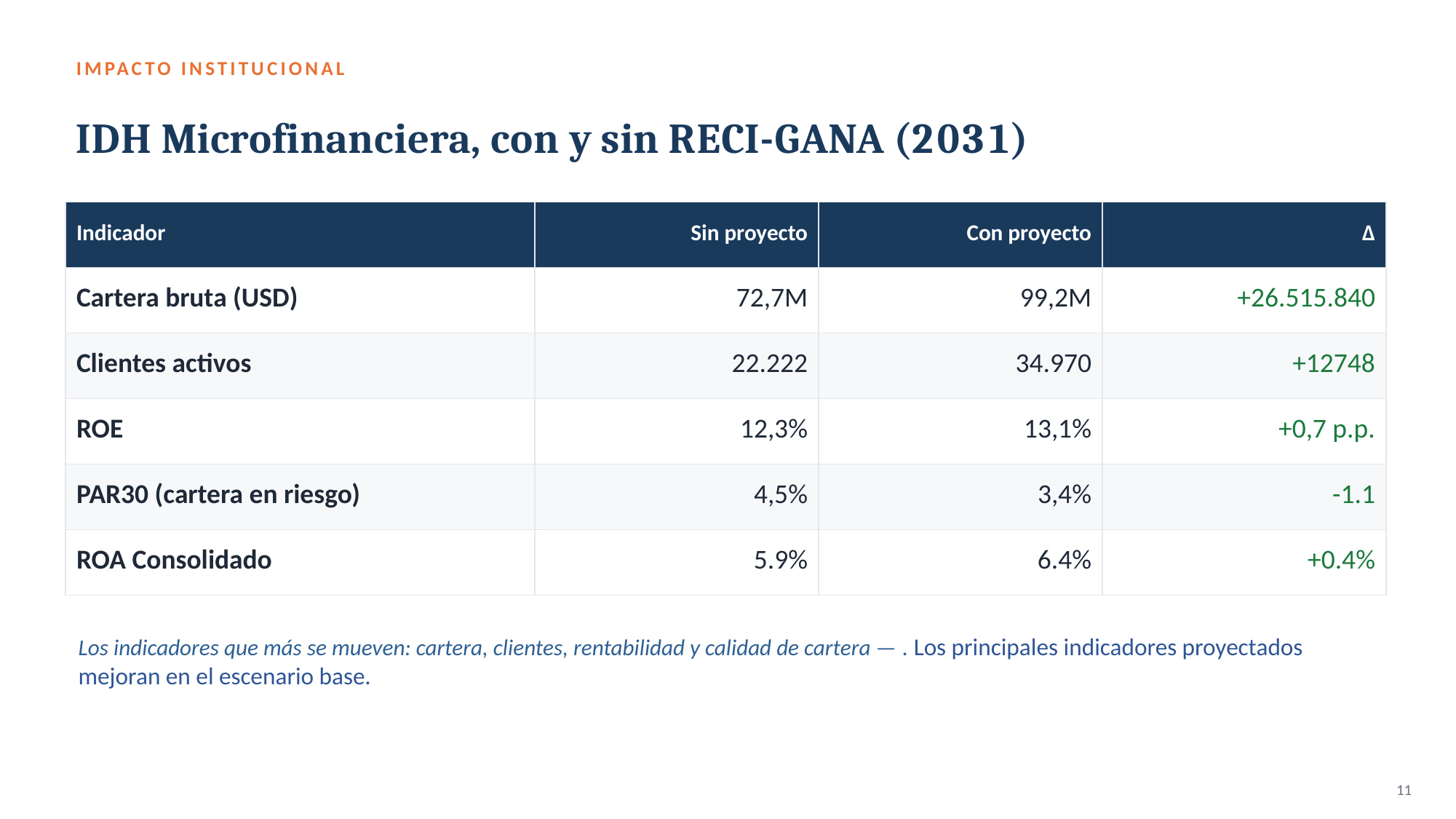

IMPACTO INSTITUCIONAL
IDH Microfinanciera, con y sin RECI-GANA (2031)
| Indicador | Sin proyecto | Con proyecto | Δ |
| --- | --- | --- | --- |
| Cartera bruta (USD) | 72,7M | 99,2M | +26.515.840 |
| Clientes activos | 22.222 | 34.970 | +12748 |
| ROE | 12,3% | 13,1% | +0,7 p.p. |
| PAR30 (cartera en riesgo) | 4,5% | 3,4% | -1.1 |
| ROA Consolidado | 5.9% | 6.4% | +0.4% |
Los indicadores que más se mueven: cartera, clientes, rentabilidad y calidad de cartera — . Los principales indicadores proyectados mejoran en el escenario base.
11